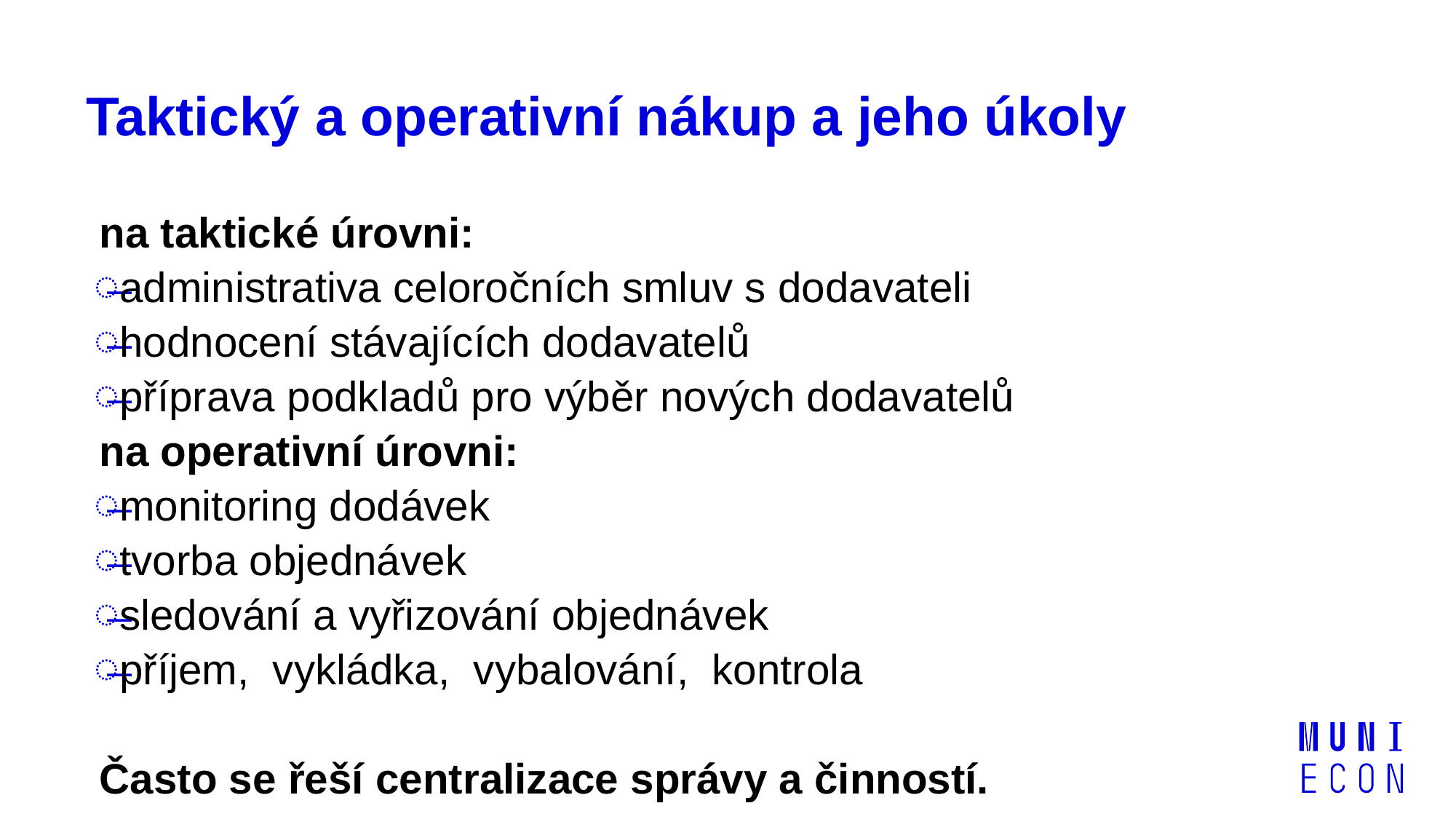

# Taktický a operativní nákup a jeho úkoly
na taktické úrovni:
administrativa celoročních smluv s dodavateli
hodnocení stávajících dodavatelů
příprava podkladů pro výběr nových dodavatelů
na operativní úrovni:
monitoring dodávek
tvorba objednávek
sledování a vyřizování objednávek
příjem,  vykládka,  vybalování,  kontrola

Často se řeší centralizace správy a činností.